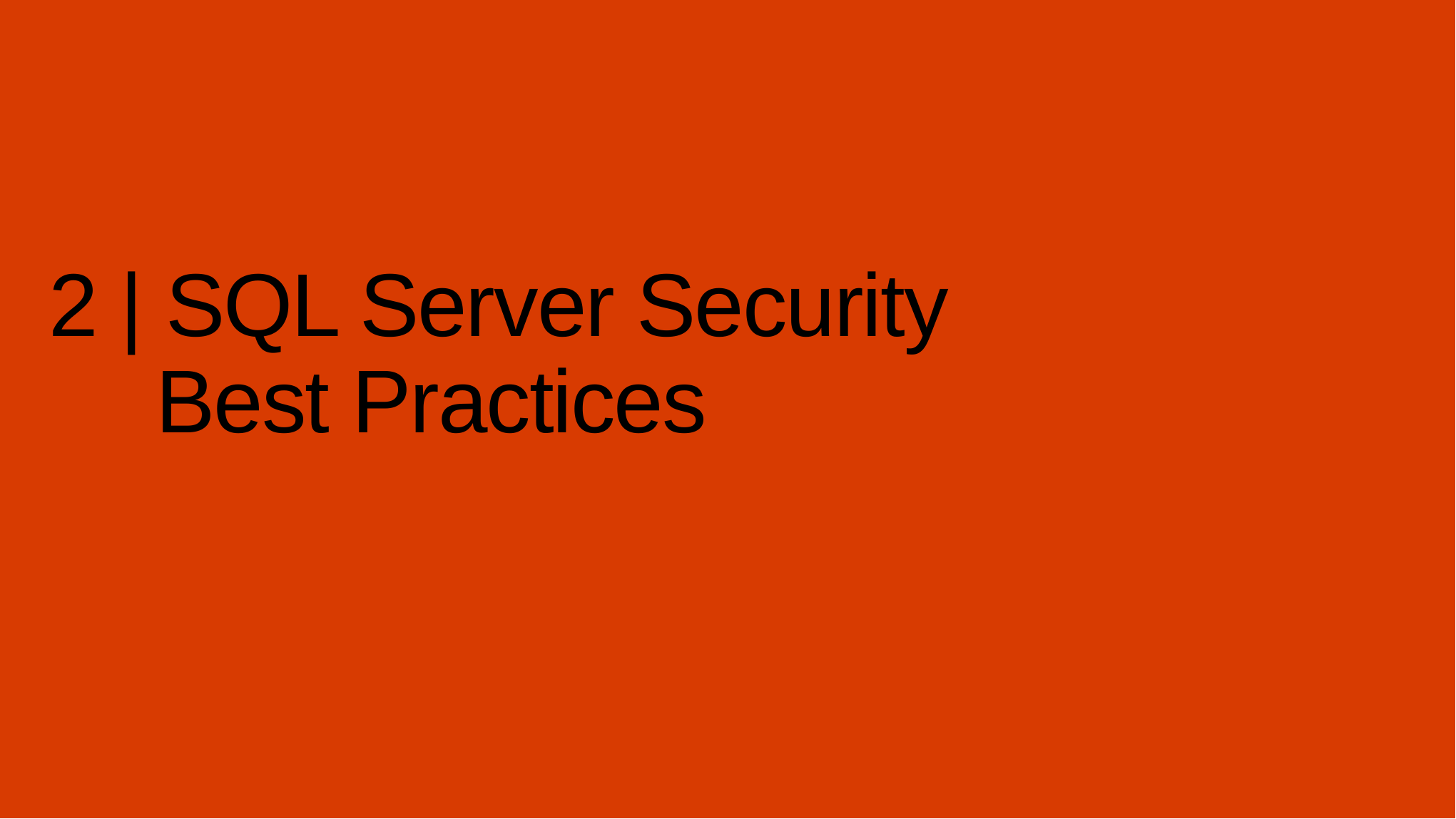

# 2 | SQL Server Security Best Practices